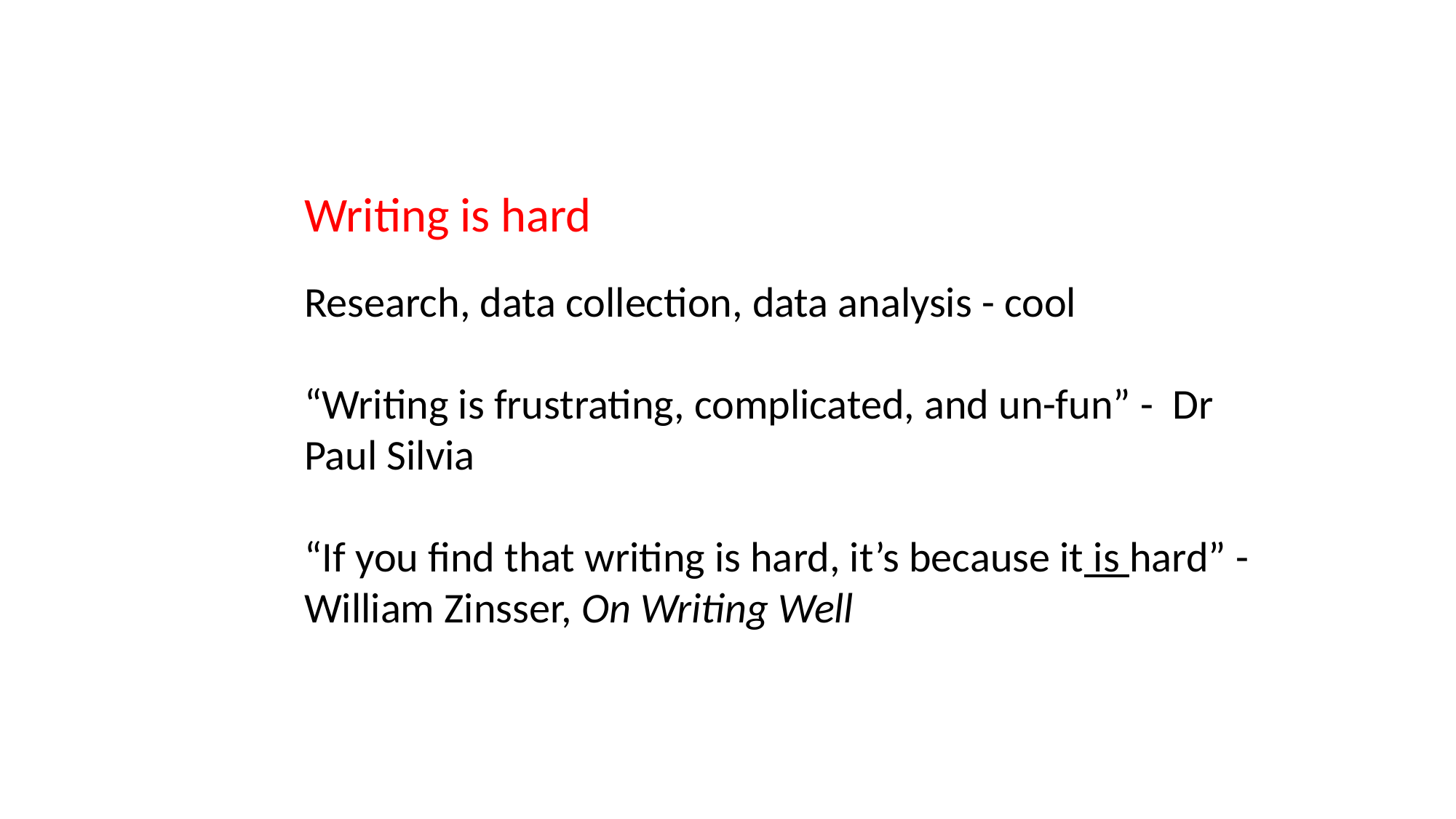

Writing is hard

Research, data collection, data analysis - cool

“Writing is frustrating, complicated, and un-fun” -  Dr Paul Silvia

“If you find that writing is hard, it’s because it is hard” - William Zinsser, On Writing Well